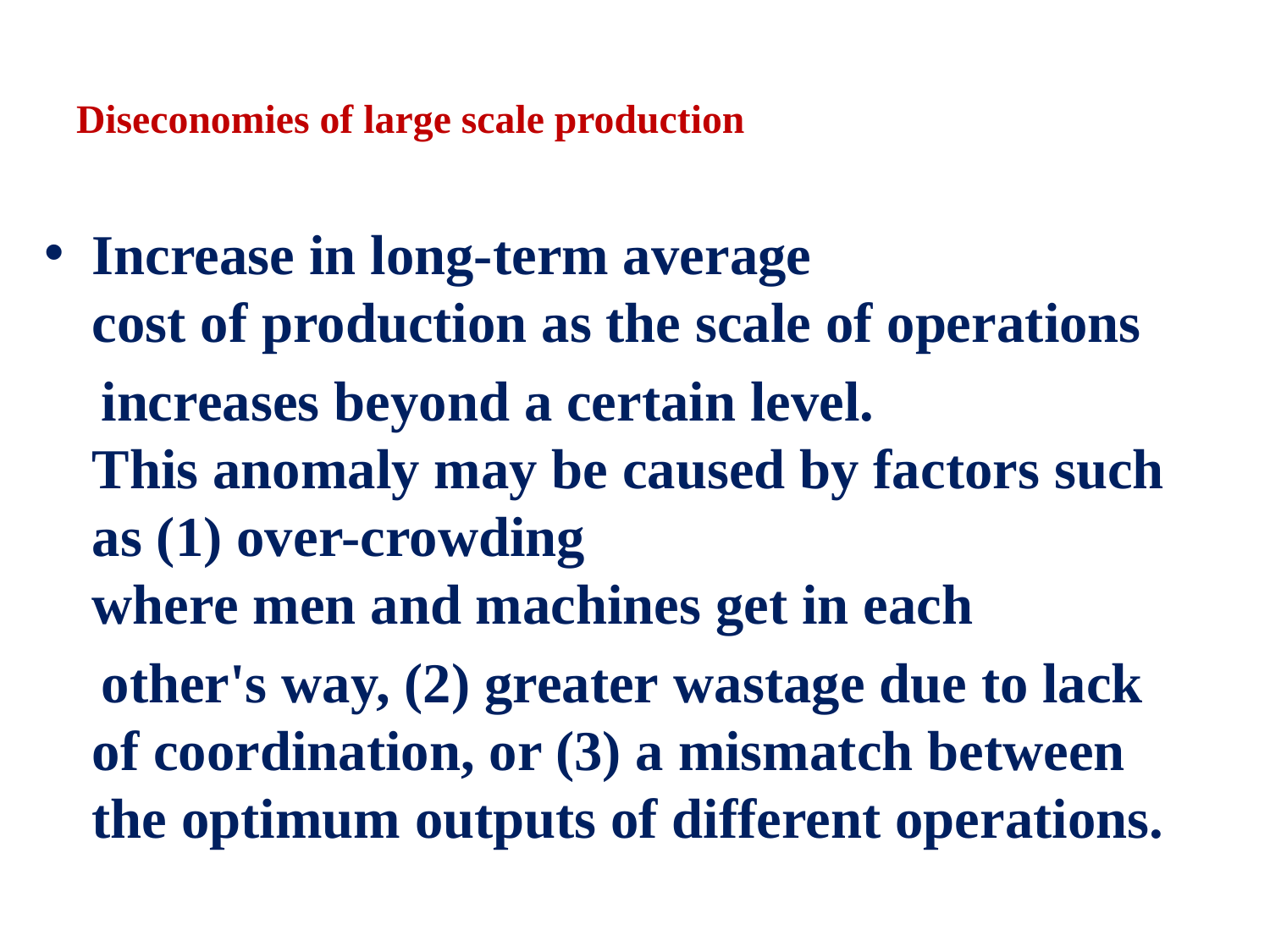

# Diseconomies of large scale production
Increase in long-term average cost of production as the scale of operations
    increases beyond a certain level. This anomaly may be caused by factors such as (1) over-crowding where men and machines get in each
    other's way, (2) greater wastage due to lack of coordination, or (3) a mismatch between the optimum outputs of different operations.